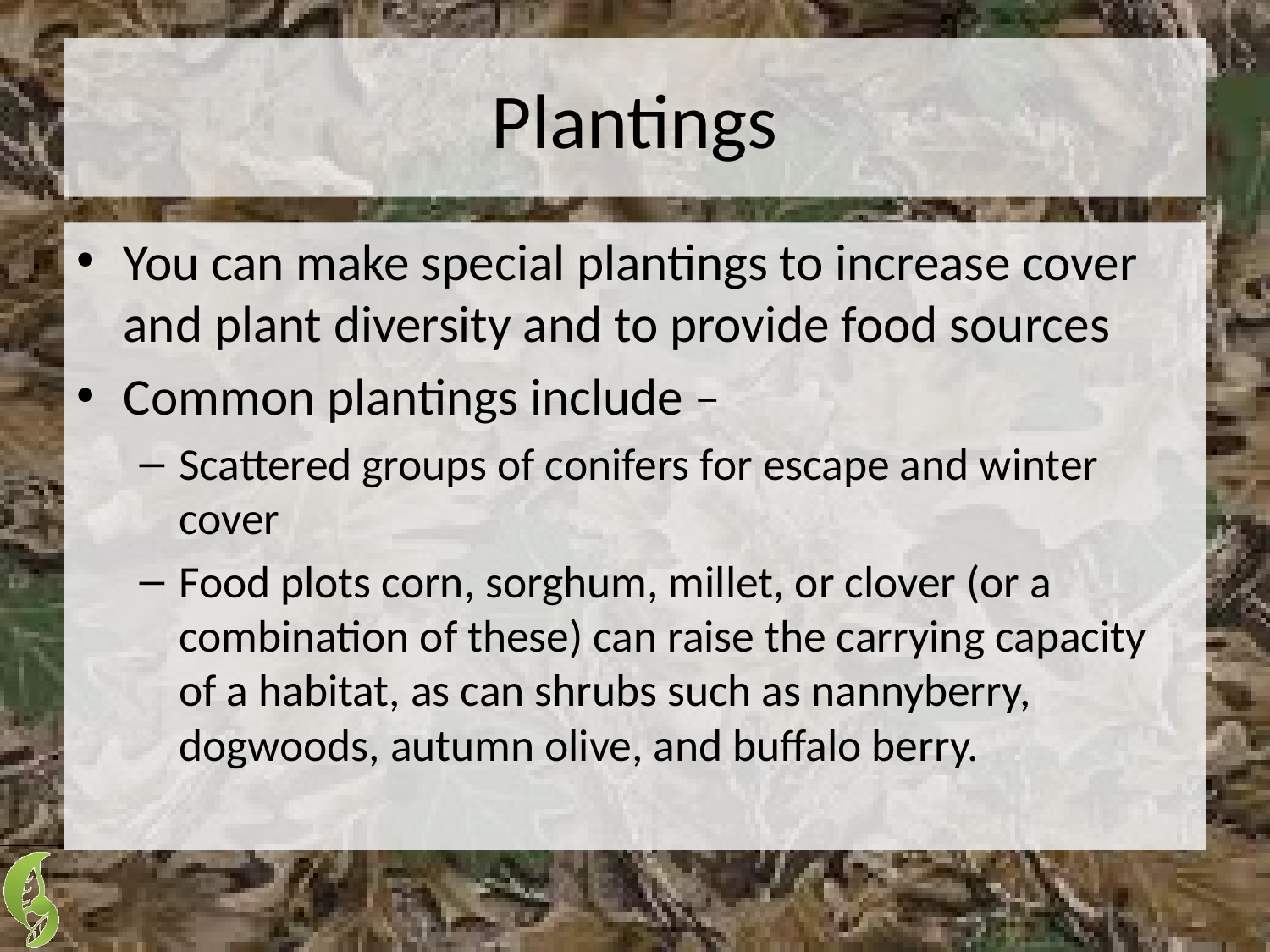

# Plantings
You can make special plantings to increase cover and plant diversity and to provide food sources
Common plantings include –
Scattered groups of conifers for escape and winter cover
Food plots corn, sorghum, millet, or clover (or a combination of these) can raise the carrying capacity of a habitat, as can shrubs such as nannyberry, dogwoods, autumn olive, and buffalo berry.